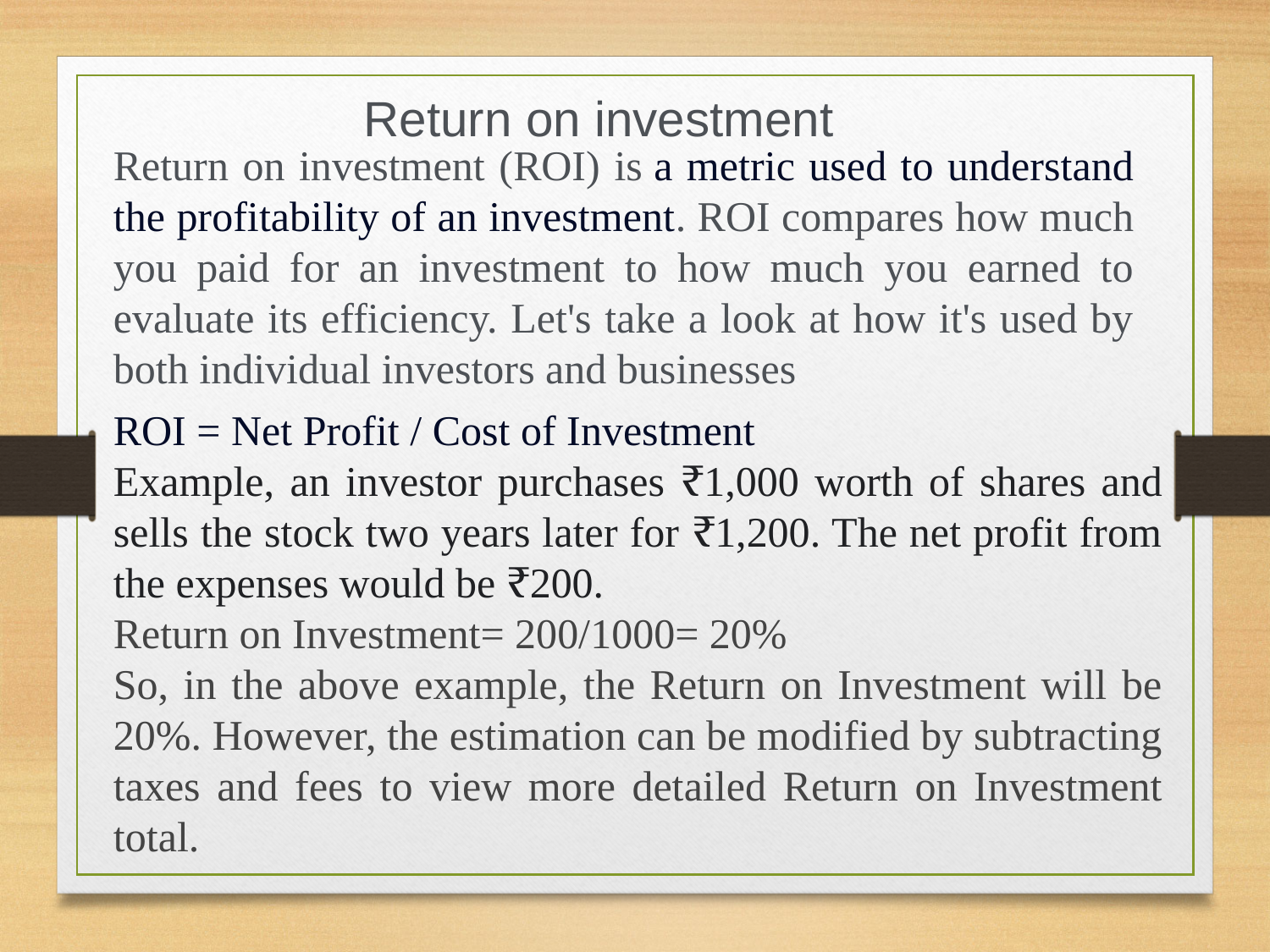

Return on investment
Return on investment (ROI) is a metric used to understand the profitability of an investment. ROI compares how much you paid for an investment to how much you earned to evaluate its efficiency. Let's take a look at how it's used by both individual investors and businesses
ROI = Net Profit / Cost of Investment
Example, an investor purchases ₹1,000 worth of shares and sells the stock two years later for ₹1,200. The net profit from the expenses would be ₹200.
Return on Investment= 200/1000= 20%
So, in the above example, the Return on Investment will be 20%. However, the estimation can be modified by subtracting taxes and fees to view more detailed Return on Investment total.